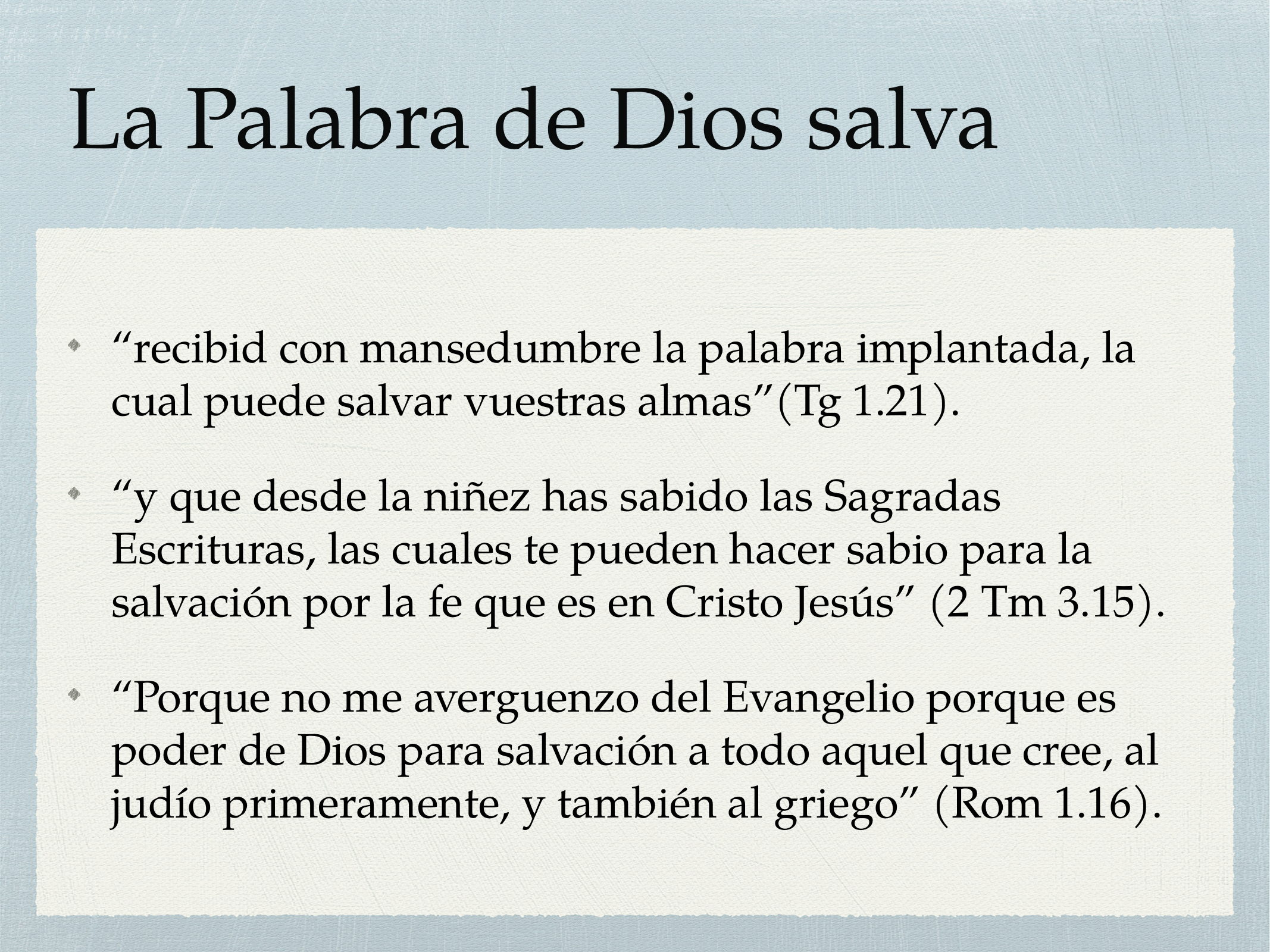

# La Palabra de Dios salva
“recibid con mansedumbre la palabra implantada, la cual puede salvar vuestras almas”(Tg 1.21).
“y que desde la niñez has sabido las Sagradas Escrituras, las cuales te pueden hacer sabio para la salvación por la fe que es en Cristo Jesús” (2 Tm 3.15).
“Porque no me averguenzo del Evangelio porque es poder de Dios para salvación a todo aquel que cree, al judío primeramente, y también al griego” (Rom 1.16).